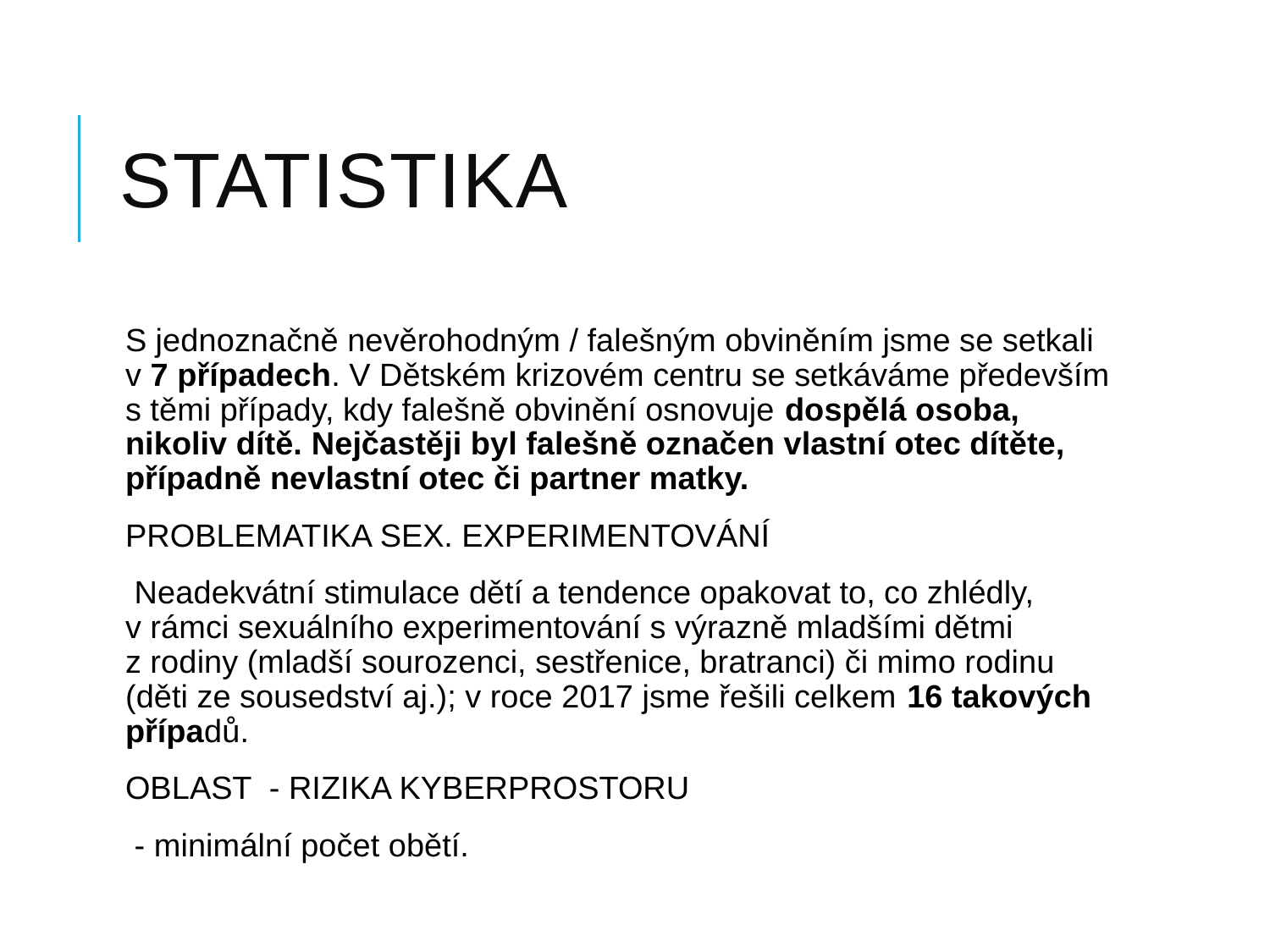

# Statistika
S jednoznačně nevěrohodným / falešným obviněním jsme se setkali v 7 případech. V Dětském krizovém centru se setkáváme především s těmi případy, kdy falešně obvinění osnovuje dospělá osoba, nikoliv dítě. Nejčastěji byl falešně označen vlastní otec dítěte, případně nevlastní otec či partner matky.
PROBLEMATIKA SEX. EXPERIMENTOVÁNÍ
 Neadekvátní stimulace dětí a tendence opakovat to, co zhlédly, v rámci sexuálního experimentování s výrazně mladšími dětmi z rodiny (mladší sourozenci, sestřenice, bratranci) či mimo rodinu (děti ze sousedství aj.); v roce 2017 jsme řešili celkem 16 takových případů.
OBLAST  - RIZIKA KYBERPROSTORU
 - minimální počet obětí.